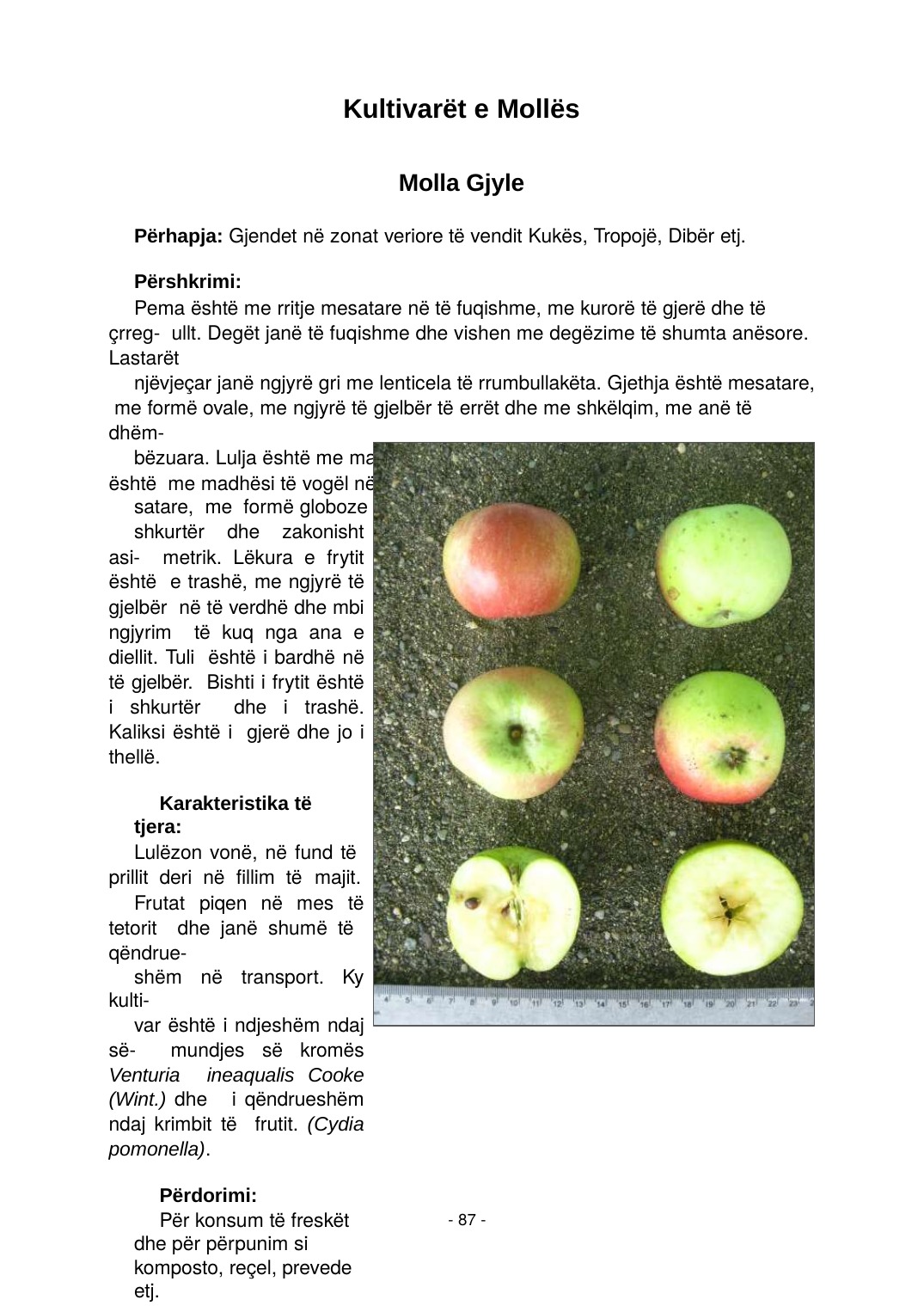

Kultivarët e Mollës

Molla Gjyle

Përhapja: Gjendet në zonat veriore të vendit Kukës, Tropojë, Dibër etj.

Përshkrimi:
Pema është me rritje mesatare në të fuqishme, me kurorë të gjerë dhe të çrreg-  ullt. Degët janë të fuqishme dhe vishen me degëzime të shumta anësore. Lastarët
njëvjeçar janë ngjyrë gri me lenticela të rrumbullakëta. Gjethja është mesatare,  me formë ovale, me ngjyrë të gjelbër të errët dhe me shkëlqim, me anë të dhëm-
bëzuara. Lulja është me madhësi mesatare dhe me ngjyrë të bardhë. Fryti është  me madhësi të vogël në me-
satare,  me  formë globoze të
shkurtër dhe zakonisht asi-  metrik. Lëkura e frytit është  e trashë, me ngjyrë të gjelbër  në të verdhë dhe mbi ngjyrim  të kuq nga ana e diellit. Tuli  është i bardhë në të gjelbër.  Bishti i frytit është i shkurtër  dhe i trashë. Kaliksi është i  gjerë dhe jo i thellë.

Karakteristika të tjera:
Lulëzon vonë, në fund të  prillit  deri  në  ﬁllim  të  majit.
Frutat piqen në mes të tetorit  dhe janë shumë të  qëndrue-
shëm  në  transport.  Ky kulti-
var është i ndjeshëm ndaj së-  mundjes së kromës Venturia  ineaqualis Cooke (Wint.) dhe   i qëndrueshëm ndaj krimbit të  frutit. (Cydia pomonella).

Përdorimi:
Për konsum të freskët dhe për përpunim si komposto, reçel, prevede etj.

- 87 -